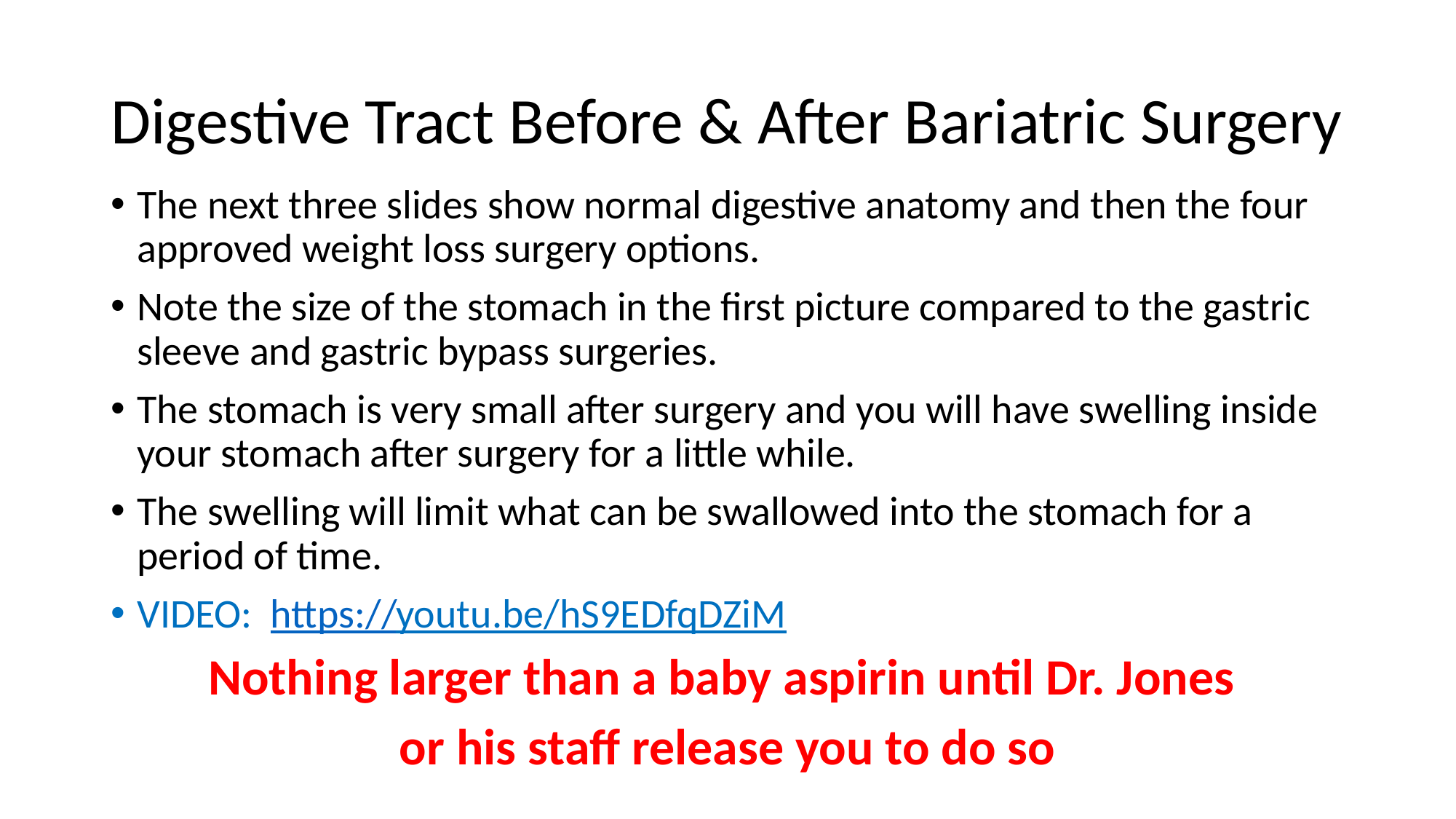

# Digestive Tract Before & After Bariatric Surgery
The next three slides show normal digestive anatomy and then the four approved weight loss surgery options.
Note the size of the stomach in the first picture compared to the gastric sleeve and gastric bypass surgeries.
The stomach is very small after surgery and you will have swelling inside your stomach after surgery for a little while.
The swelling will limit what can be swallowed into the stomach for a period of time.
VIDEO:  https://youtu.be/hS9EDfqDZiM
Nothing larger than a baby aspirin until Dr. Jones
or his staff release you to do so